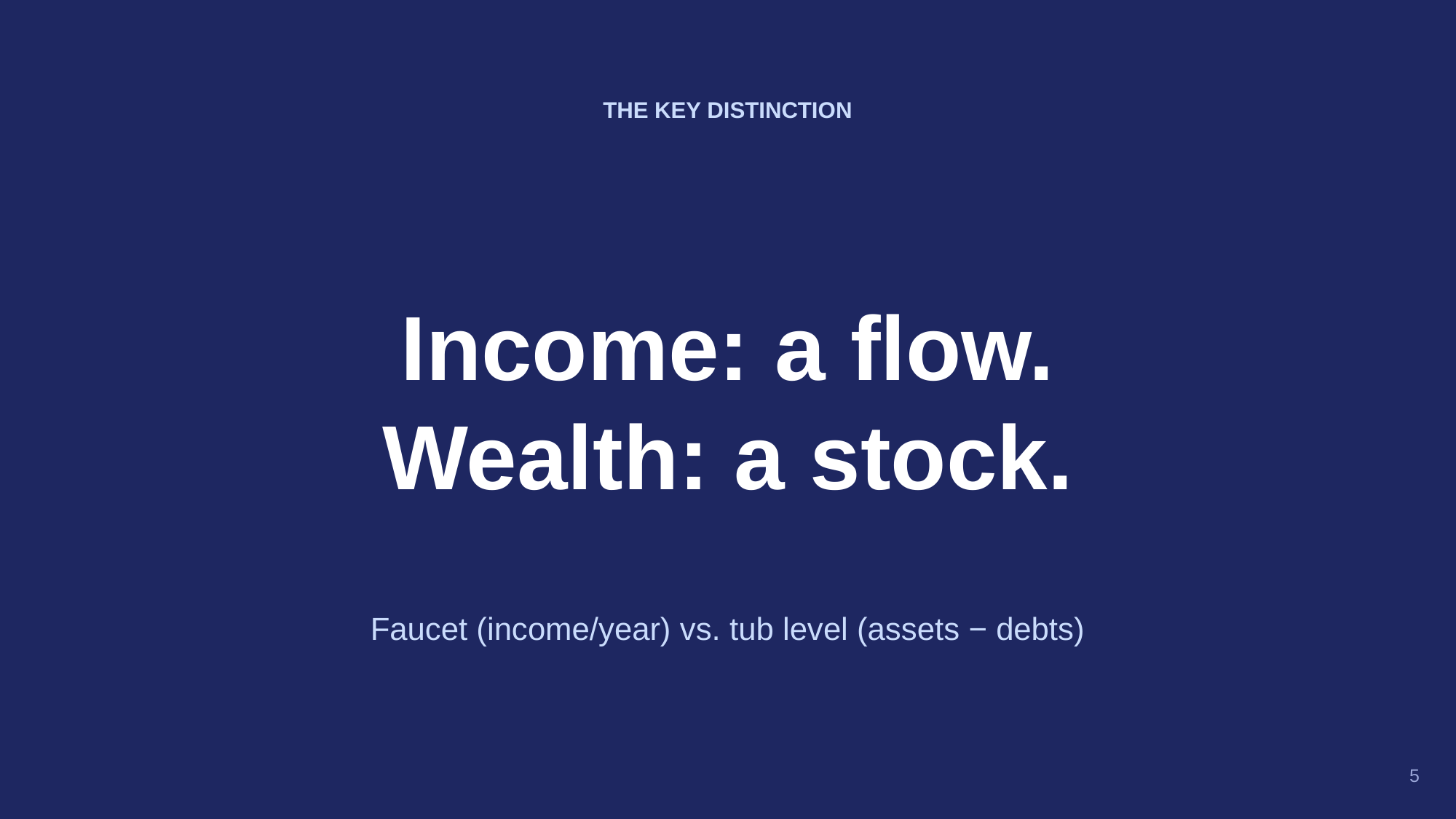

THE KEY DISTINCTION
Income: a flow.
Wealth: a stock.
Faucet (income/year) vs. tub level (assets − debts)
5